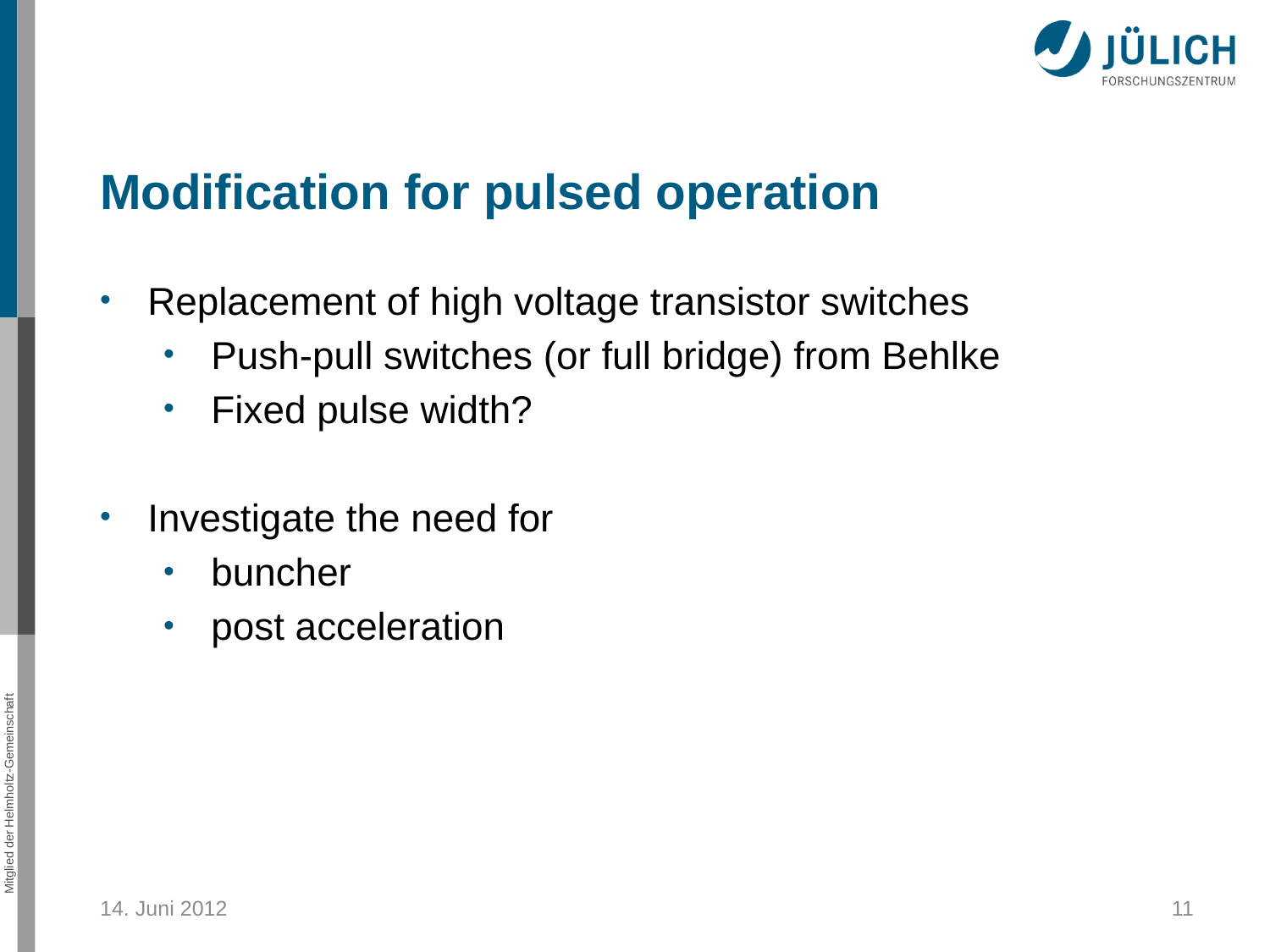

Modification for pulsed operation
Replacement of high voltage transistor switches
Push-pull switches (or full bridge) from Behlke
Fixed pulse width?

Investigate the need for
buncher
post acceleration

14. Juni 2012

11